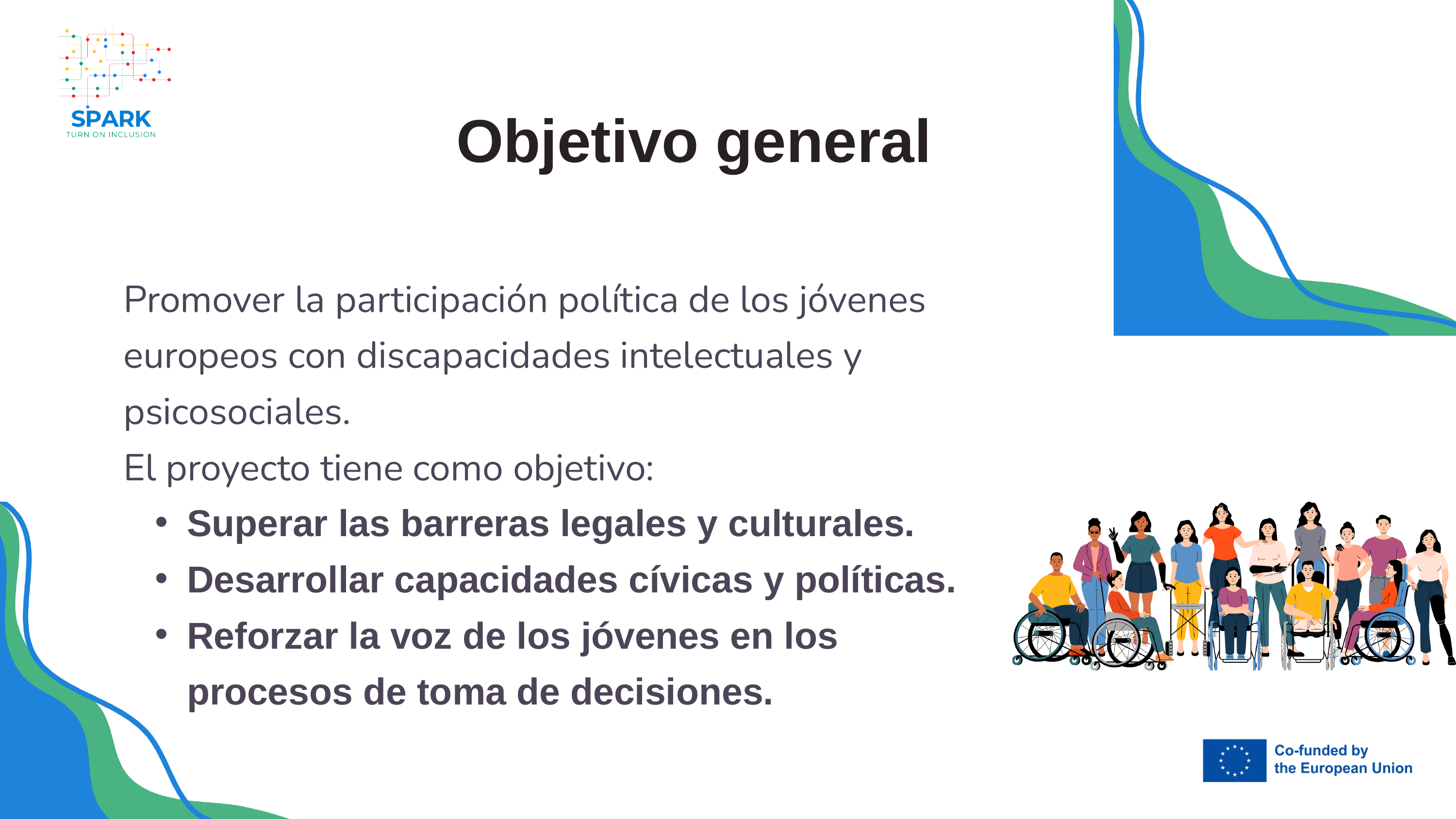

Objetivo general
Promover la participación política de los jóvenes europeos con discapacidades intelectuales y psicosociales.
El proyecto tiene como objetivo:
Superar las barreras legales y culturales.
Desarrollar capacidades cívicas y políticas.
Reforzar la voz de los jóvenes en los procesos de toma de decisiones.